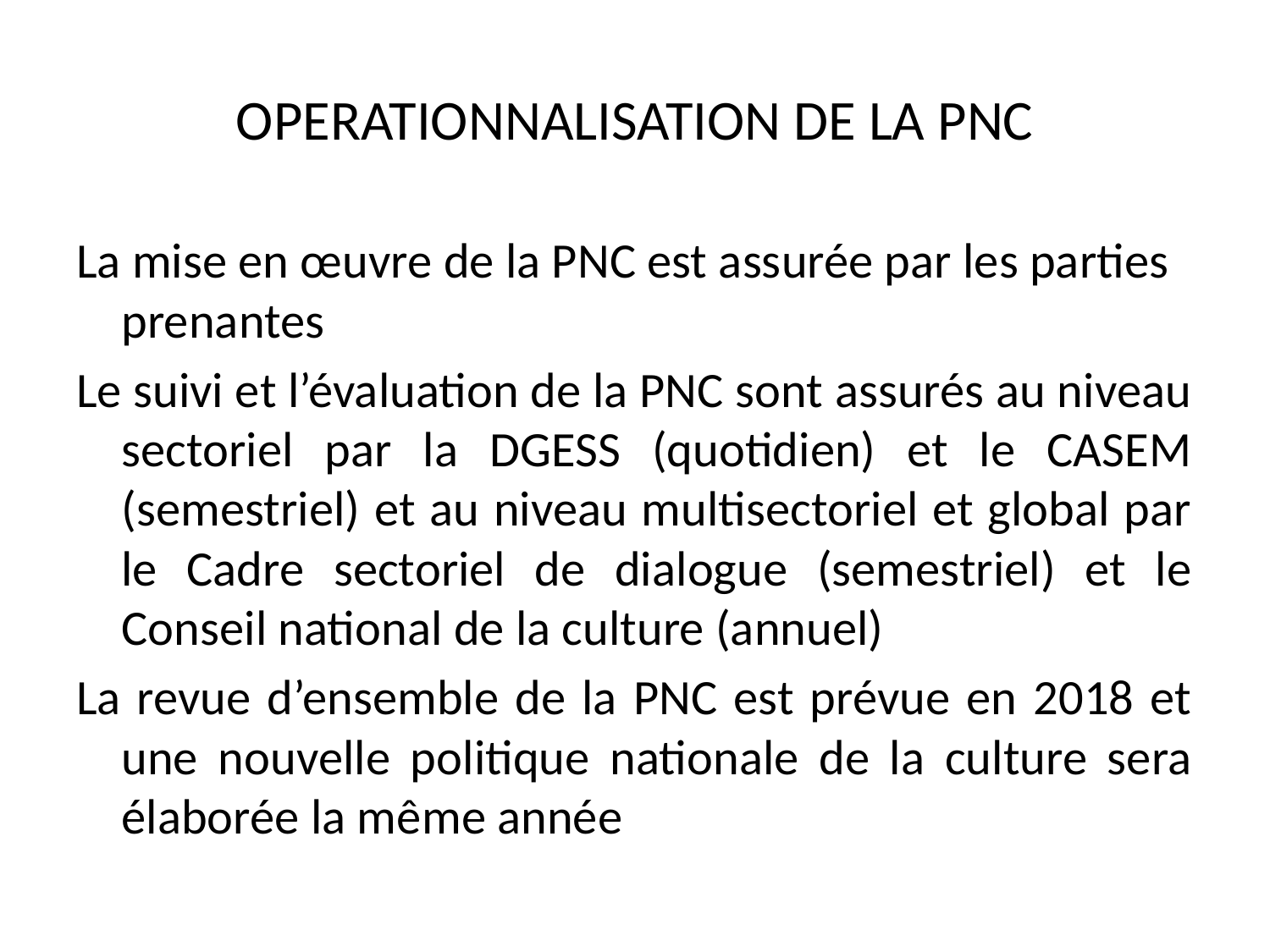

# OPERATIONNALISATION DE LA PNC
La mise en œuvre de la PNC est assurée par les parties prenantes
Le suivi et l’évaluation de la PNC sont assurés au niveau sectoriel par la DGESS (quotidien) et le CASEM (semestriel) et au niveau multisectoriel et global par le Cadre sectoriel de dialogue (semestriel) et le Conseil national de la culture (annuel)
La revue d’ensemble de la PNC est prévue en 2018 et une nouvelle politique nationale de la culture sera élaborée la même année